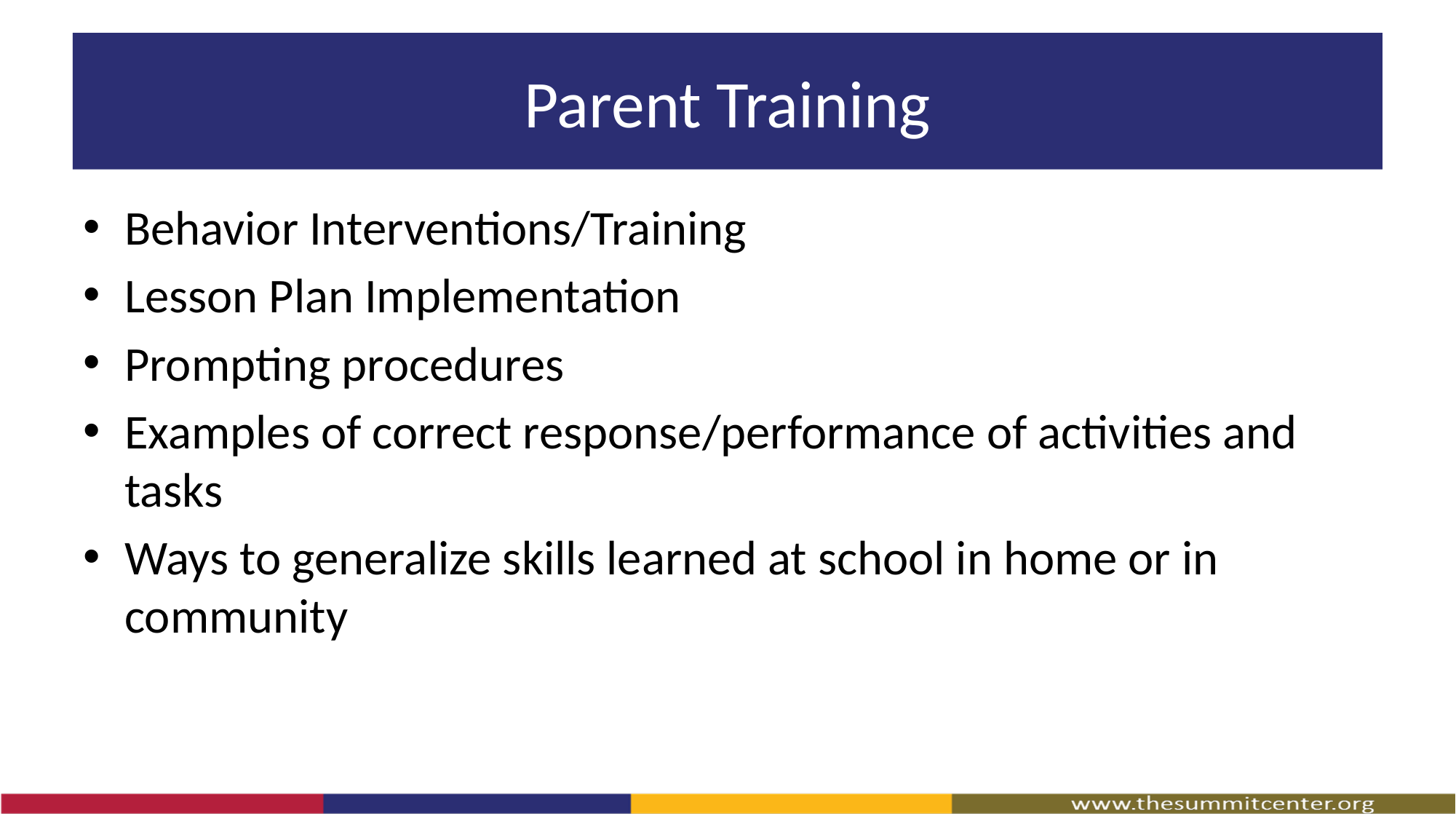

# Parent Training
Behavior Interventions/Training
Lesson Plan Implementation
Prompting procedures
Examples of correct response/performance of activities and tasks
Ways to generalize skills learned at school in home or in community